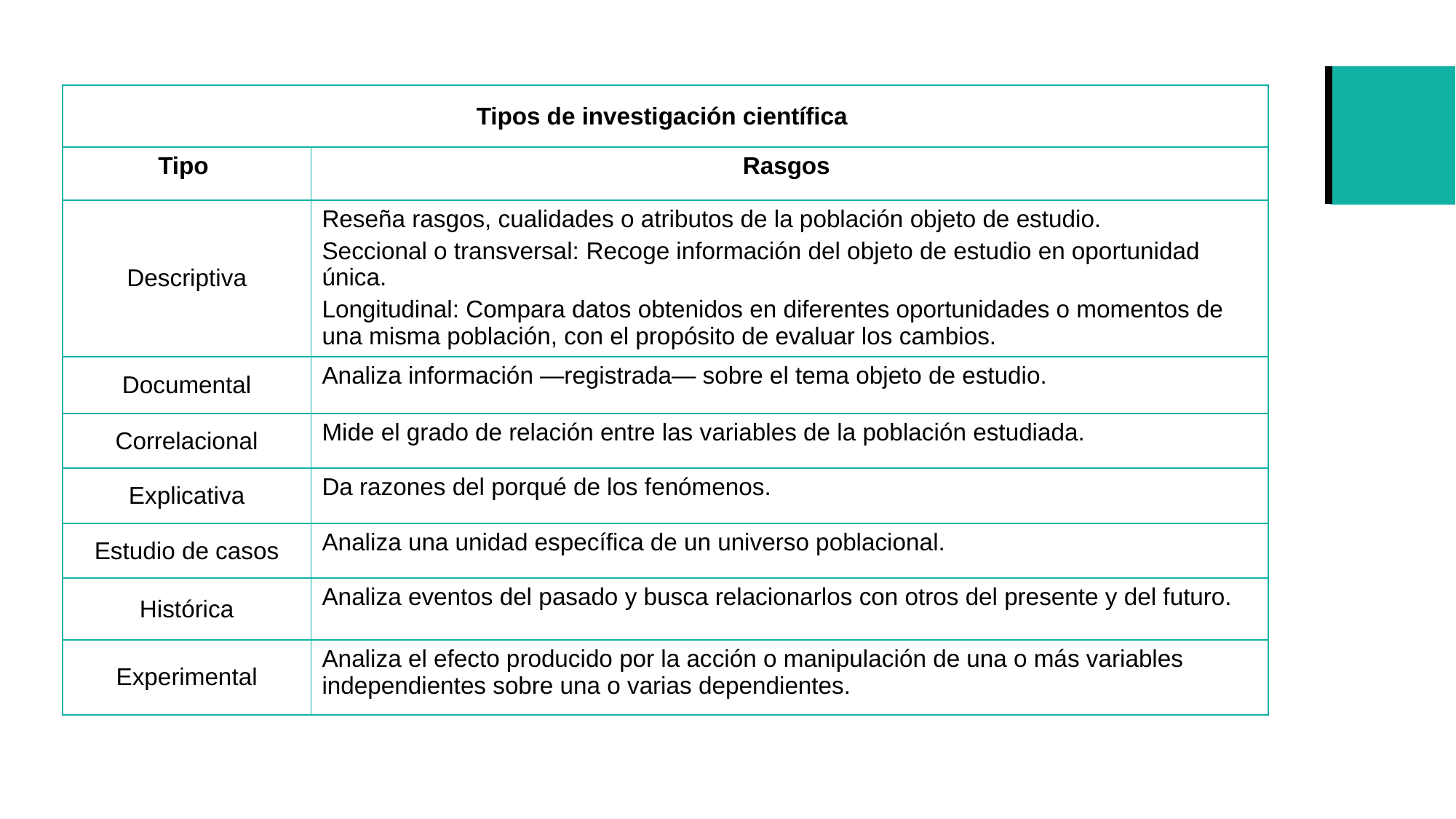

| Tipos de investigación científica |  |
| --- | --- |
| Tipo | Rasgos |
| Descriptiva | Reseña rasgos, cualidades o atributos de la población objeto de estudio. Seccional o transversal: Recoge información del objeto de estudio en oportunidad única. Longitudinal: Compara datos obtenidos en diferentes oportunidades o momentos de una misma población, con el propósito de evaluar los cambios. |
| Documental | Analiza información —registrada— sobre el tema objeto de estudio. |
| Correlacional | Mide el grado de relación entre las variables de la población estudiada. |
| Explicativa | Da razones del porqué de los fenómenos. |
| Estudio de casos | Analiza una unidad específica de un universo poblacional. |
| Histórica | Analiza eventos del pasado y busca relacionarlos con otros del presente y del futuro. |
| Experimental | Analiza el efecto producido por la acción o manipulación de una o más variables independientes sobre una o varias dependientes. |